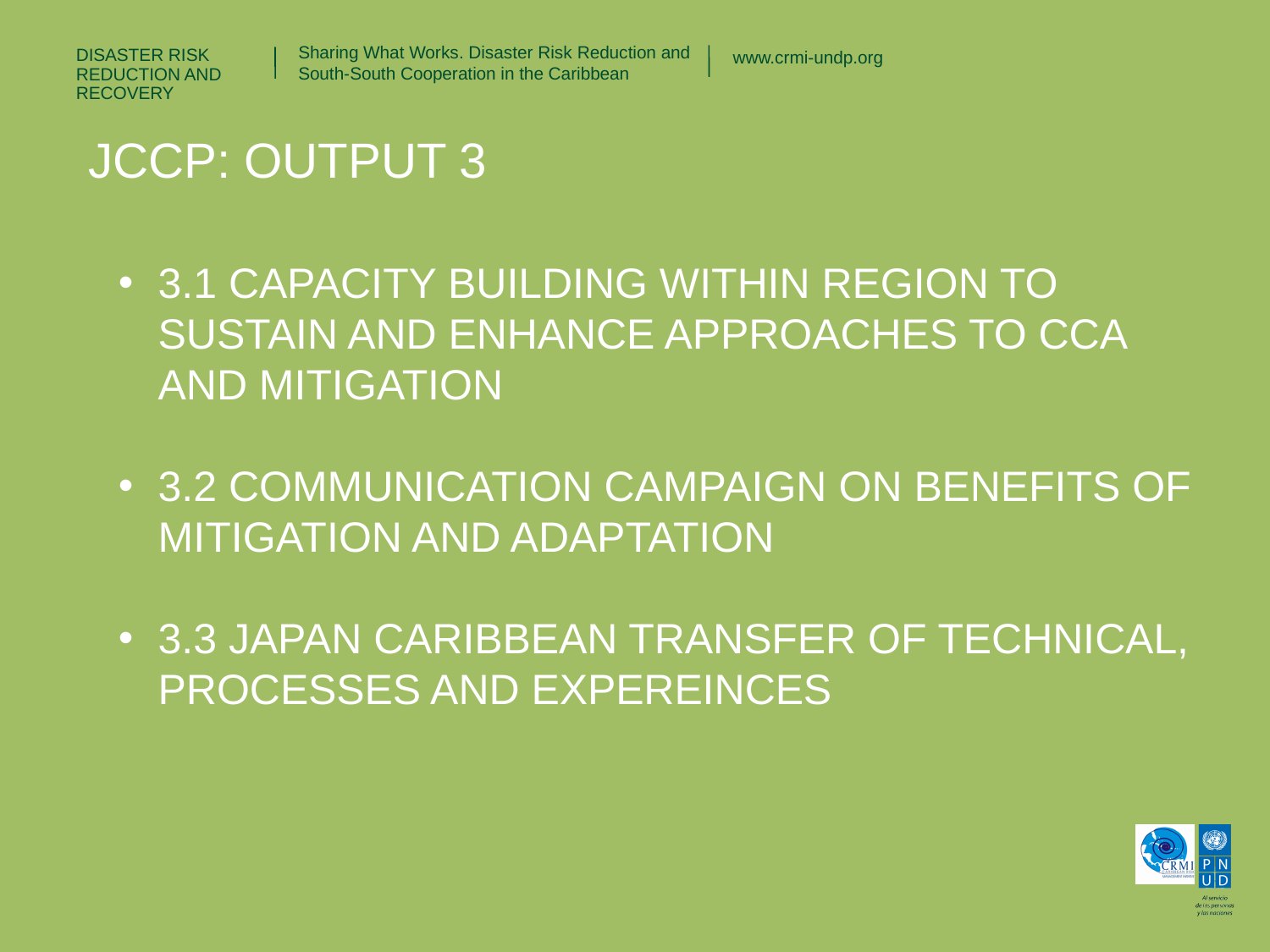

JCCP: OUTPUT 3
3.1 CAPACITY BUILDING WITHIN REGION TO SUSTAIN AND ENHANCE APPROACHES TO CCA AND MITIGATION

3.2 COMMUNICATION CAMPAIGN ON BENEFITS OF MITIGATION AND ADAPTATION

3.3 JAPAN CARIBBEAN TRANSFER OF TECHNICAL, PROCESSES AND EXPEREINCES